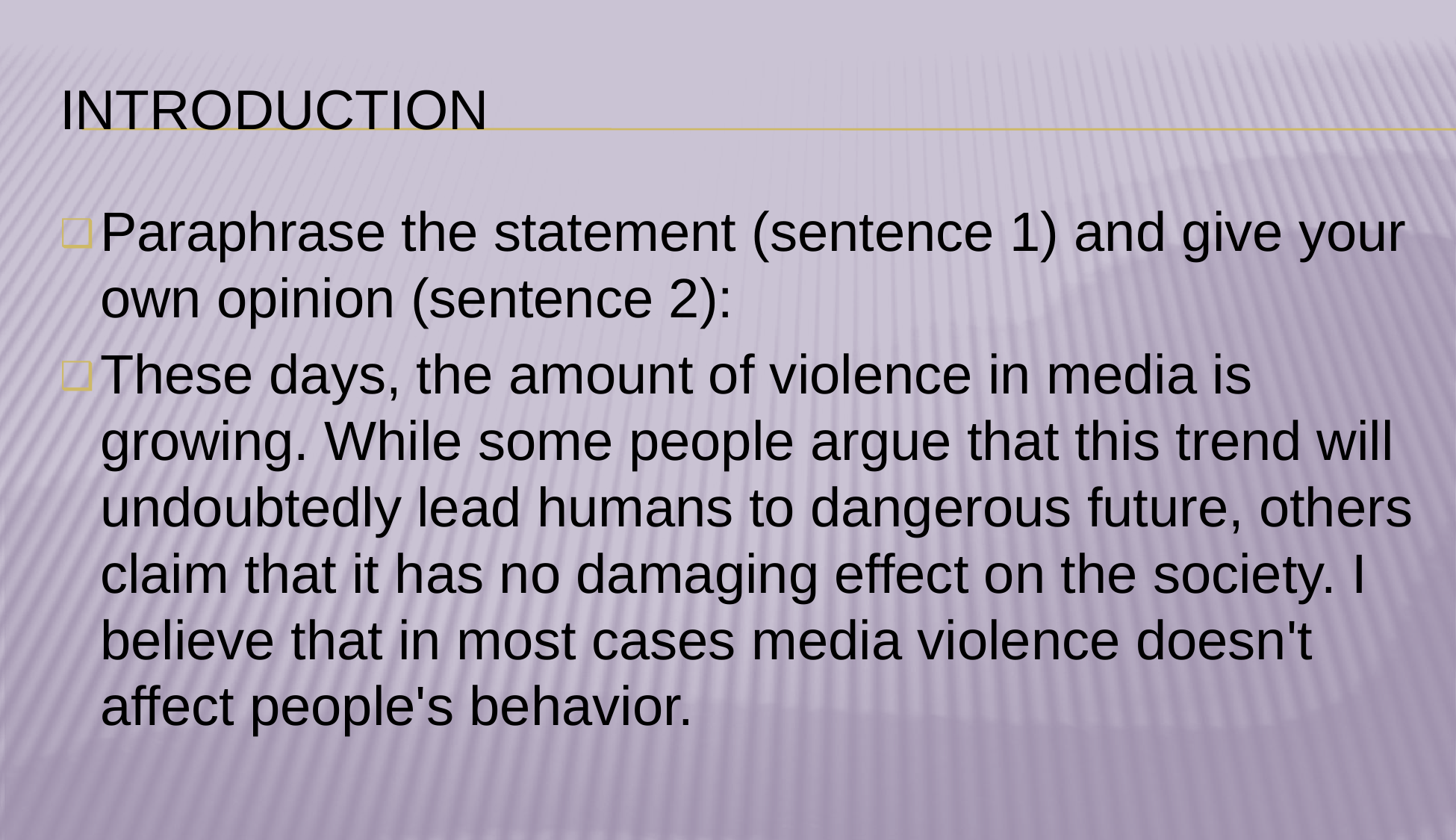

# INTRODUCTION
Paraphrase the statement (sentence 1) and give your own opinion (sentence 2):
These days, the amount of violence in media is growing. While some people argue that this trend will undoubtedly lead humans to dangerous future, others claim that it has no damaging effect on the society. I believe that in most cases media violence doesn't affect people's behavior.